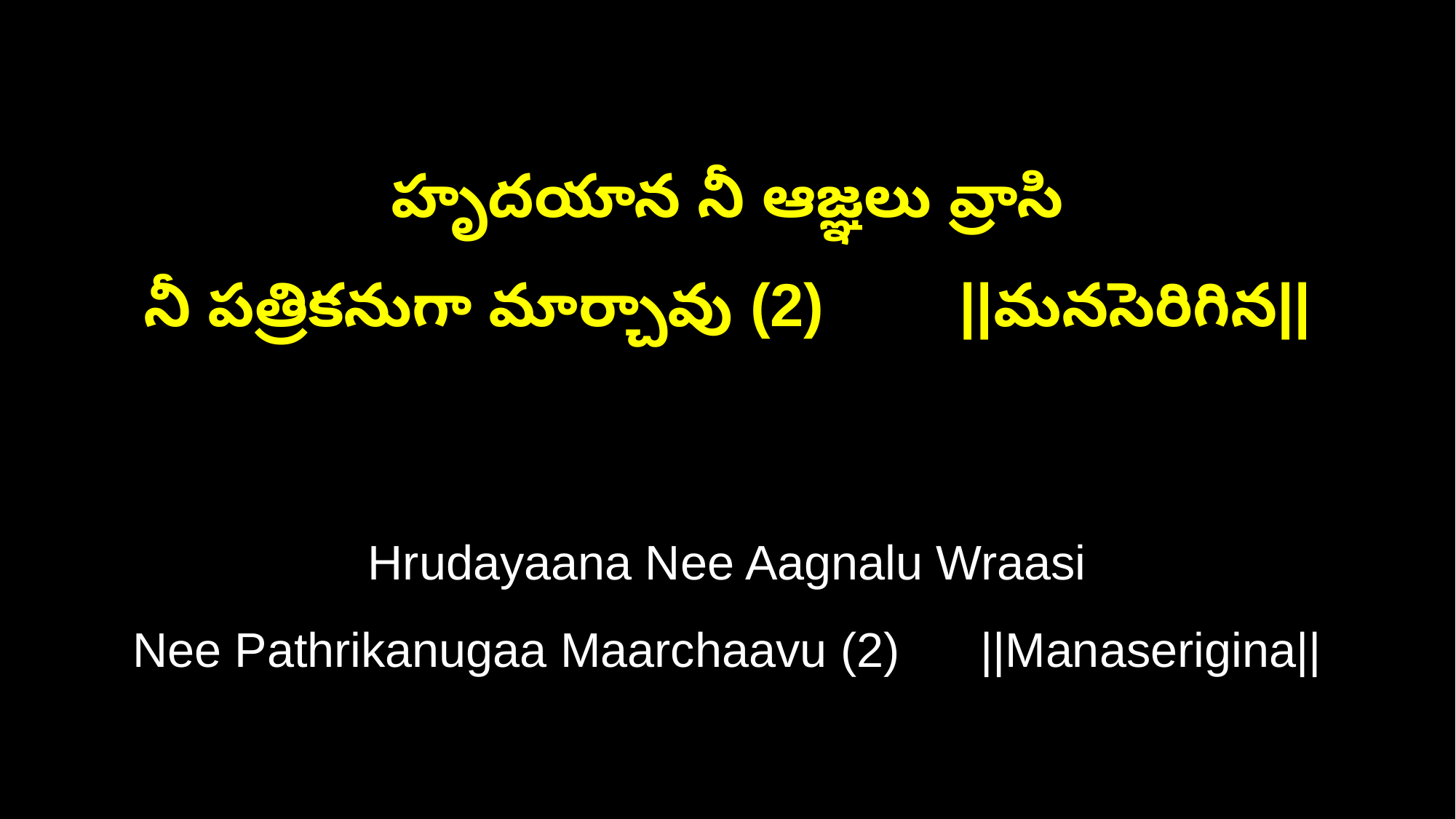

హృదయాన నీ ఆజ్ఞలు వ్రాసి
నీ పత్రికనుగా మార్చావు (2)        ||మనసెరిగిన||
Hrudayaana Nee Aagnalu Wraasi
Nee Pathrikanugaa Maarchaavu (2)      ||Manaserigina||